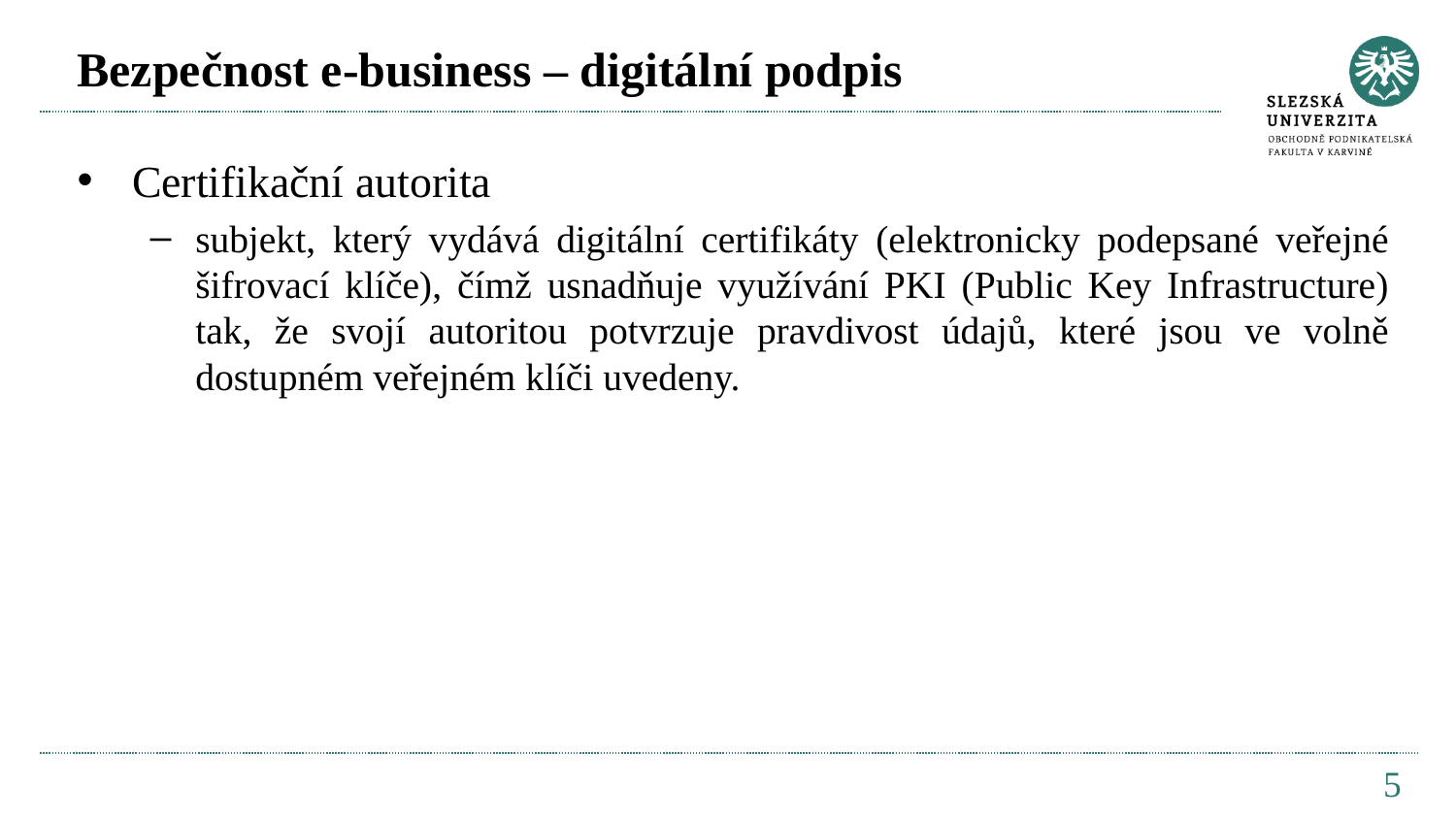

# Bezpečnost e-business – digitální podpis
Certifikační autorita
subjekt, který vydává digitální certifikáty (elektronicky podepsané veřejné šifrovací klíče), čímž usnadňuje využívání PKI (Public Key Infrastructure) tak, že svojí autoritou potvrzuje pravdivost údajů, které jsou ve volně dostupném veřejném klíči uvedeny.

5